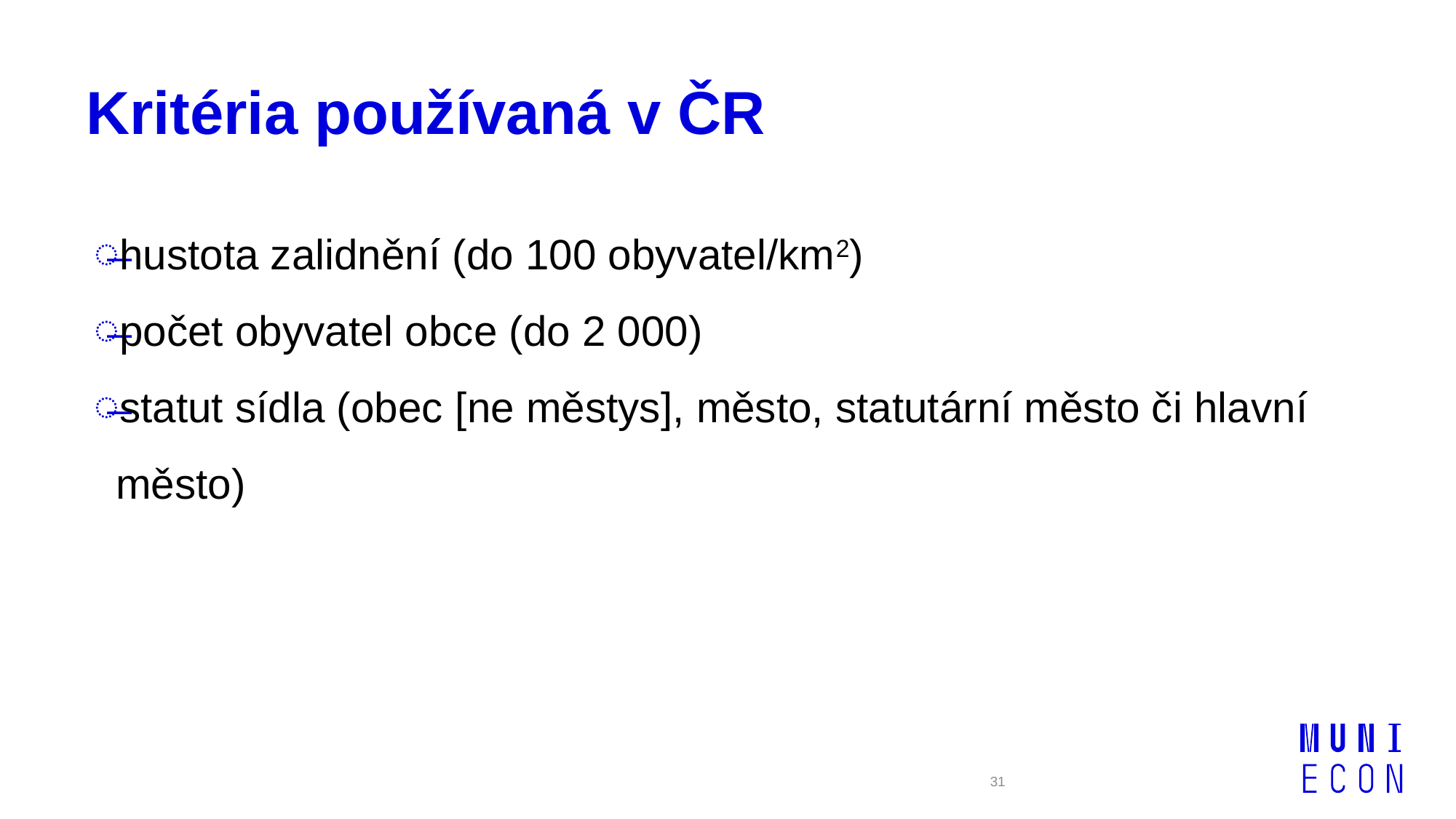

# Kritéria používaná v ČR
hustota zalidnění (do 100 obyvatel/km2)
počet obyvatel obce (do 2 000)
statut sídla (obec [ne městys], město, statutární město či hlavní město)
31